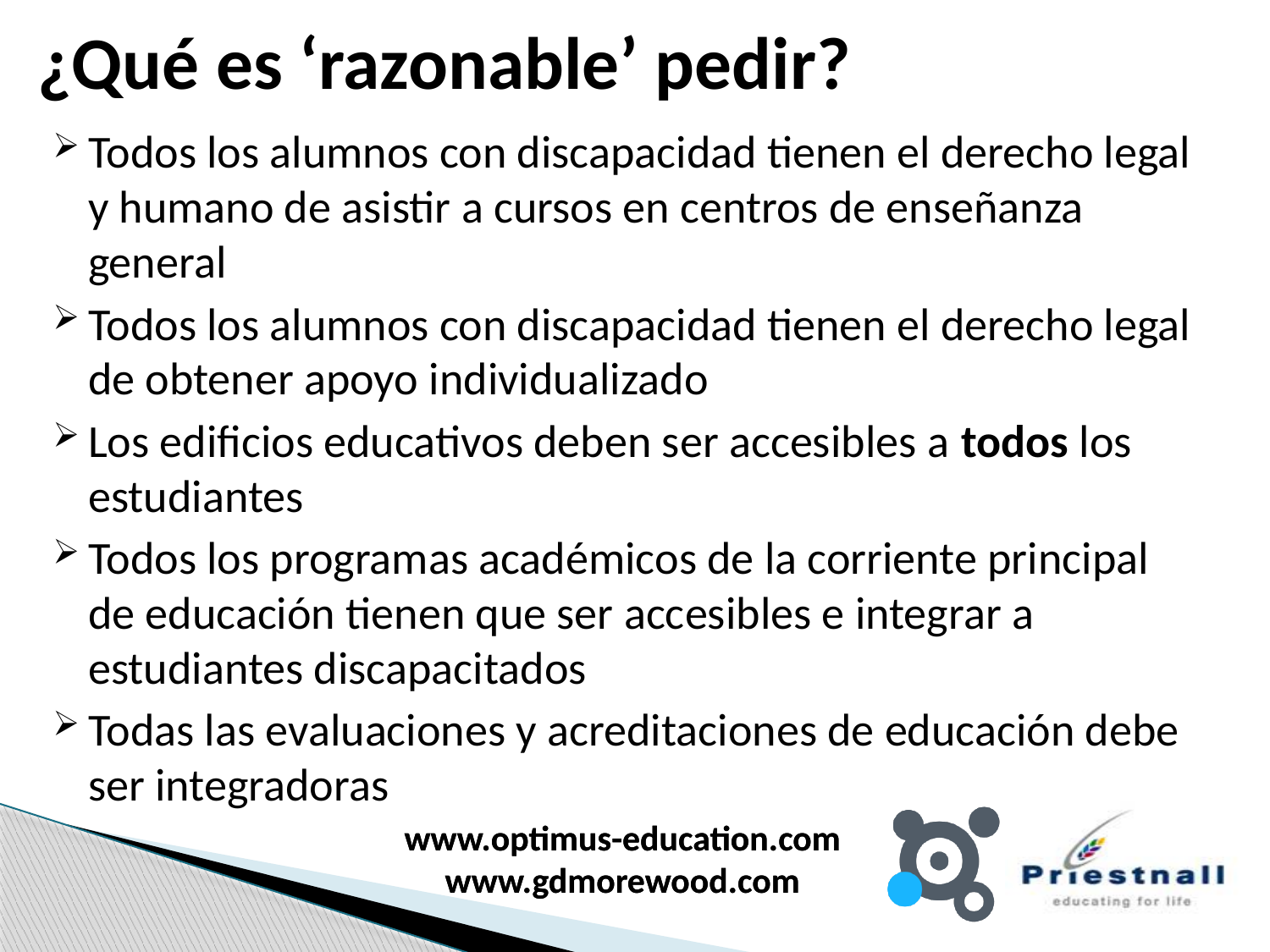

# ¿Qué es ‘razonable’ pedir?
Todos los alumnos con discapacidad tienen el derecho legal y humano de asistir a cursos en centros de enseñanza general
Todos los alumnos con discapacidad tienen el derecho legal de obtener apoyo individualizado
Los edificios educativos deben ser accesibles a todos los estudiantes
Todos los programas académicos de la corriente principal de educación tienen que ser accesibles e integrar a estudiantes discapacitados
Todas las evaluaciones y acreditaciones de educación debe ser integradoras